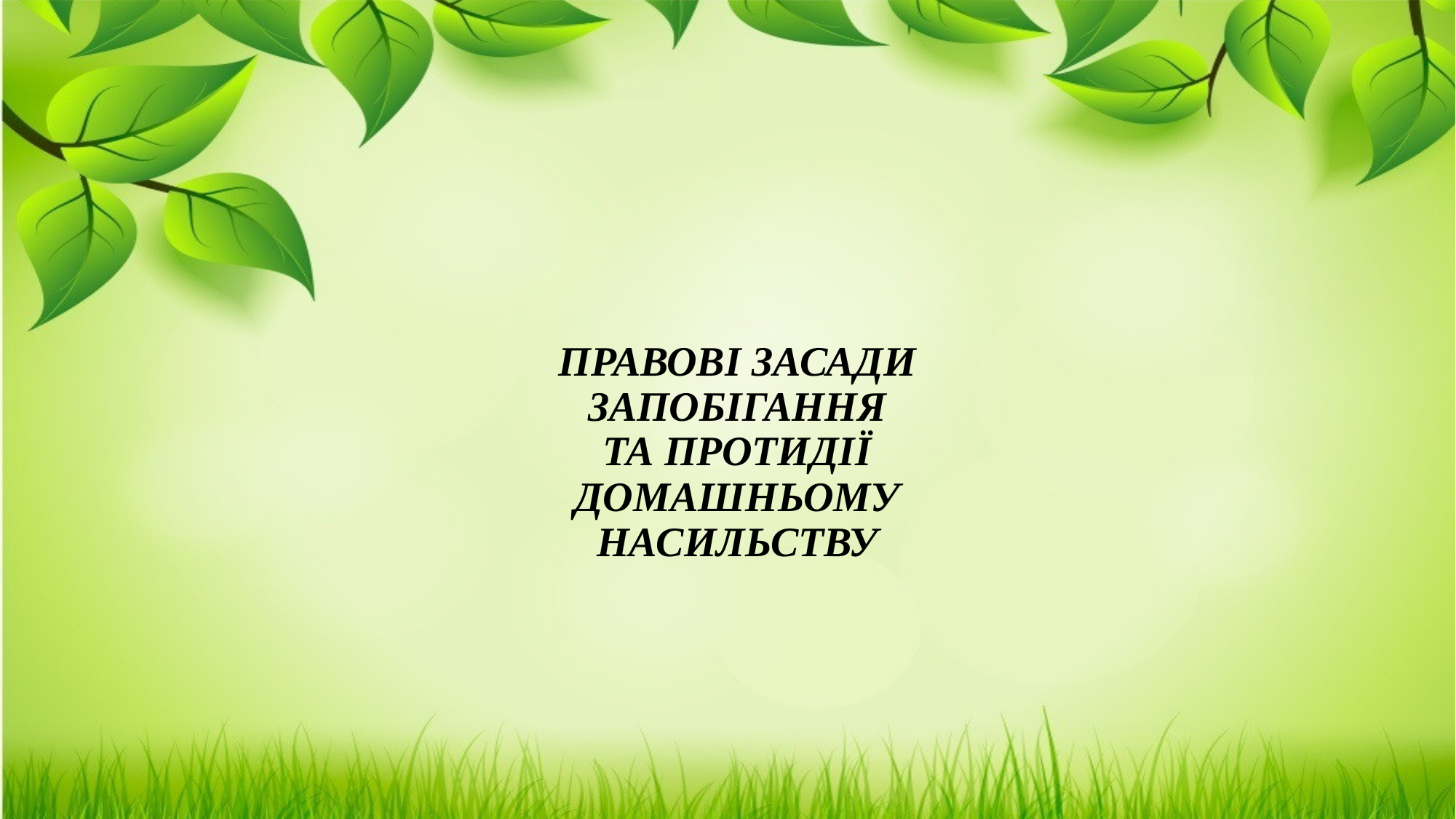

# ПРАВОВІ ЗАСАДИ ЗАПОБІГАННЯ ТА ПРОТИДІЇ ДОМАШНЬОМУ НАСИЛЬСТВУ